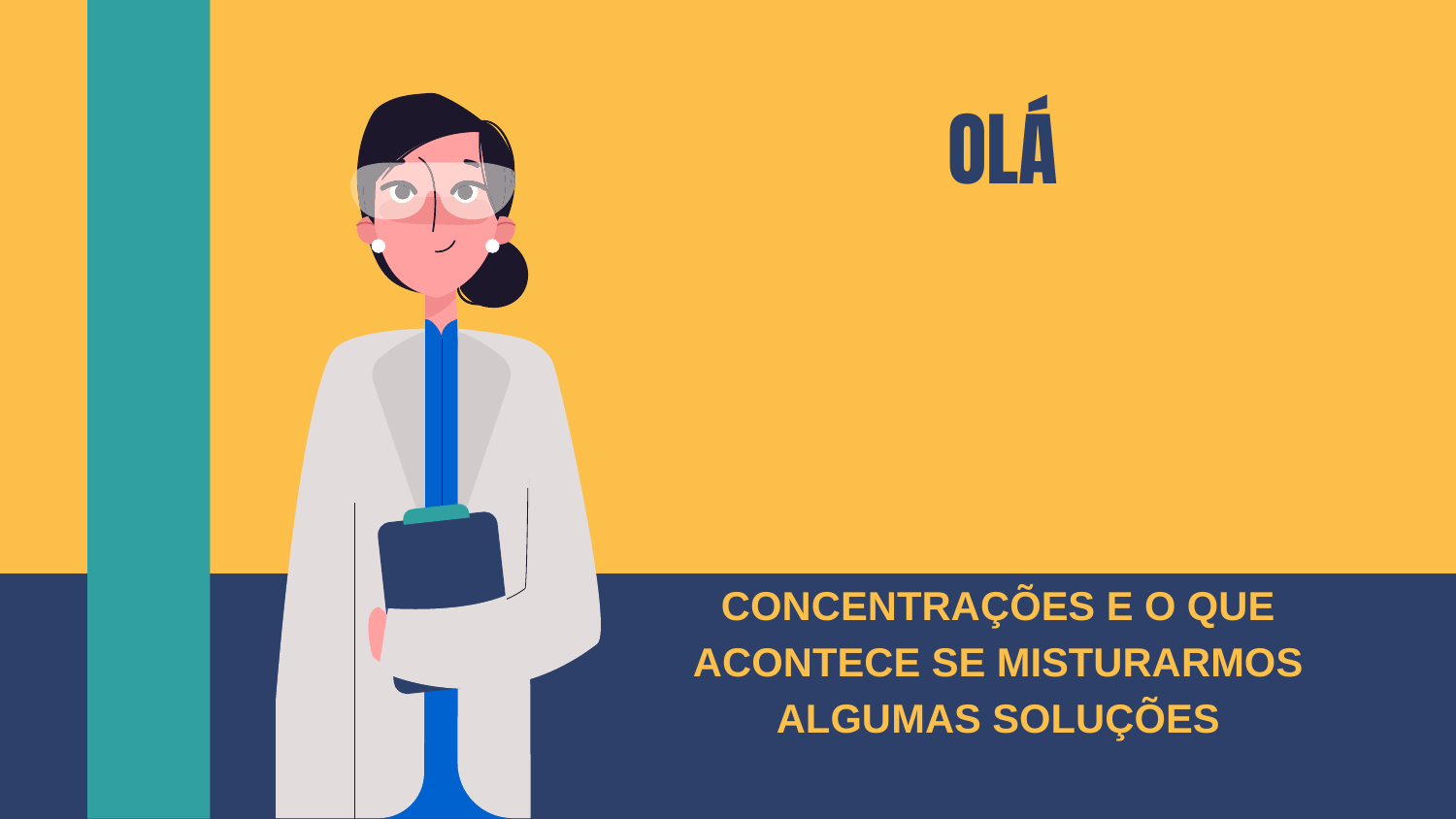

# OLÁ
EU SOU A PROFESSORA LUANA NUNES!

VAMOS CONHECER O UNIVERSO DOS DIFERENTES TIPOS DE SOLUÇÕES, SUAS CONCENTRAÇÕES E O QUE ACONTECE SE MISTURARMOS ALGUMAS SOLUÇÕES